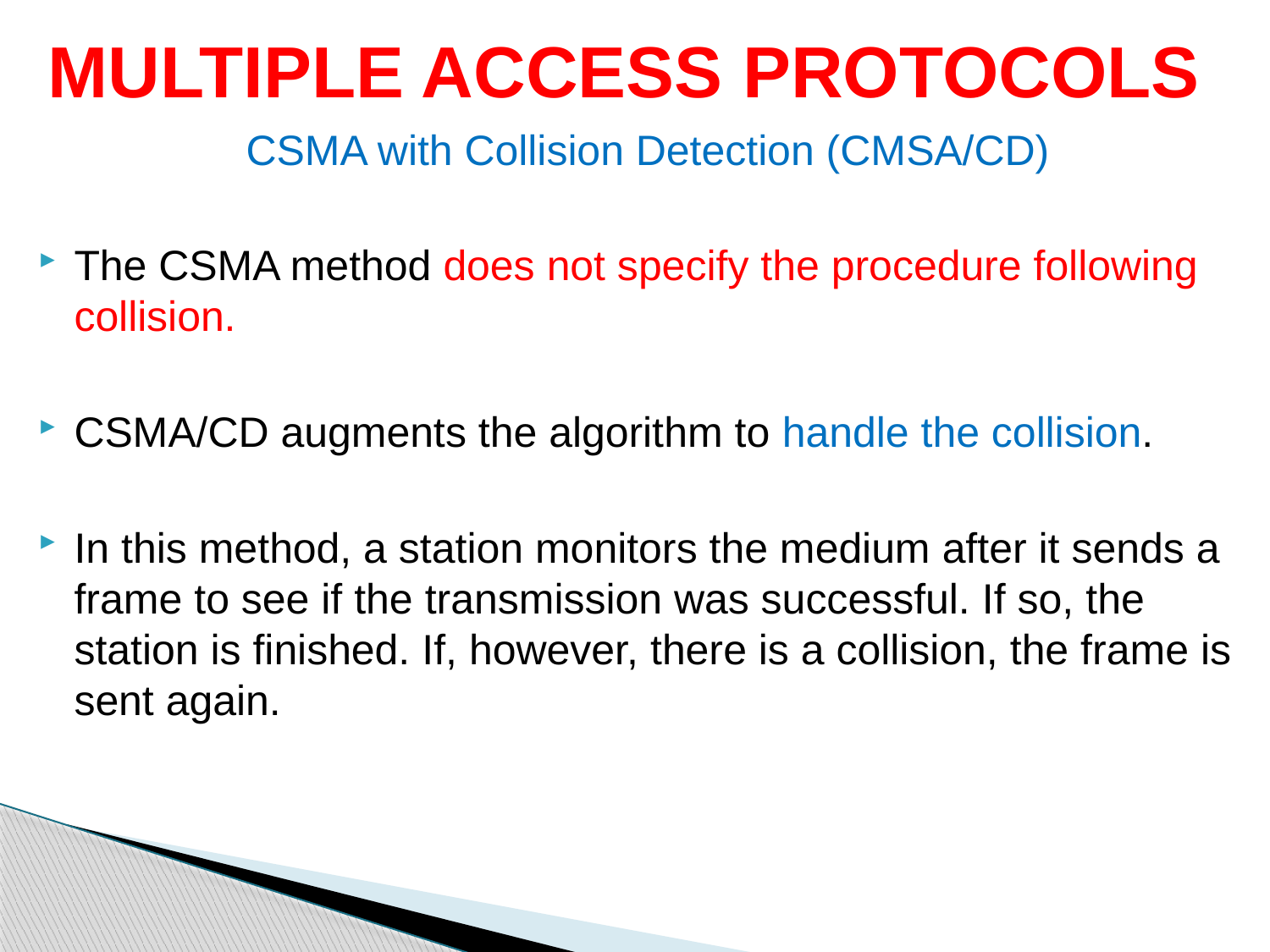

# MULTIPLE ACCESS PROTOCOLS
CSMA with Collision Detection (CMSA/CD)

The CSMA method does not specify the procedure following collision.

CSMA/CD augments the algorithm to handle the collision.

In this method, a station monitors the medium after it sends a frame to see if the transmission was successful. If so, the station is finished. If, however, there is a collision, the frame is sent again.